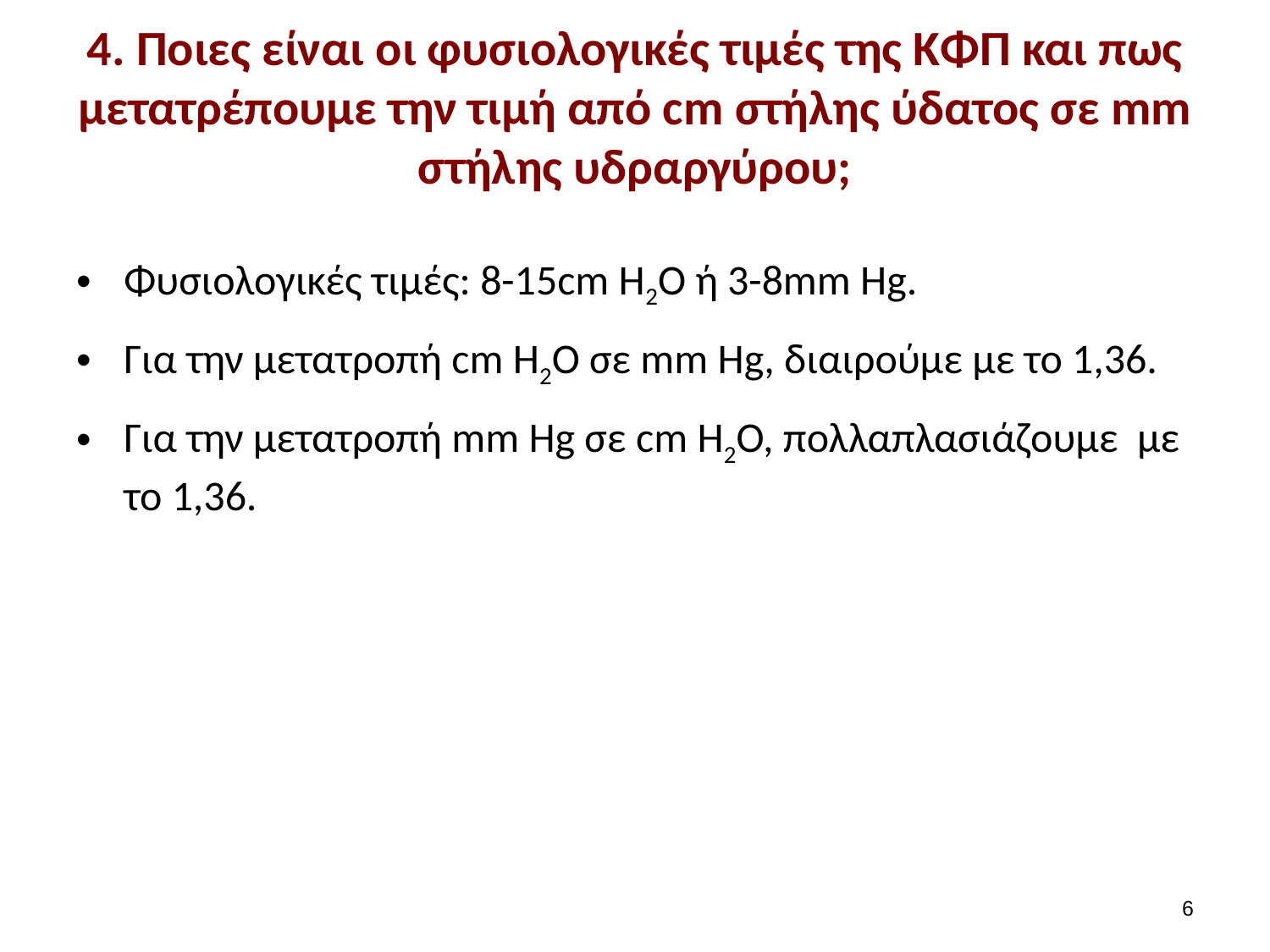

# 4. Ποιες είναι οι φυσιολογικές τιμές της ΚΦΠ και πως μετατρέπουμε την τιμή από cm στήλης ύδατος σε mm στήλης υδραργύρου;
Φυσιολογικές τιμές: 8-15cm H2O ή 3-8mm Hg.
Για την μετατροπή cm Η2Ο σε mm Hg, διαιρούμε με το 1,36.
Για την μετατροπή mm Hg σε cm Η2Ο, πολλαπλασιάζουμε  με το 1,36.

6